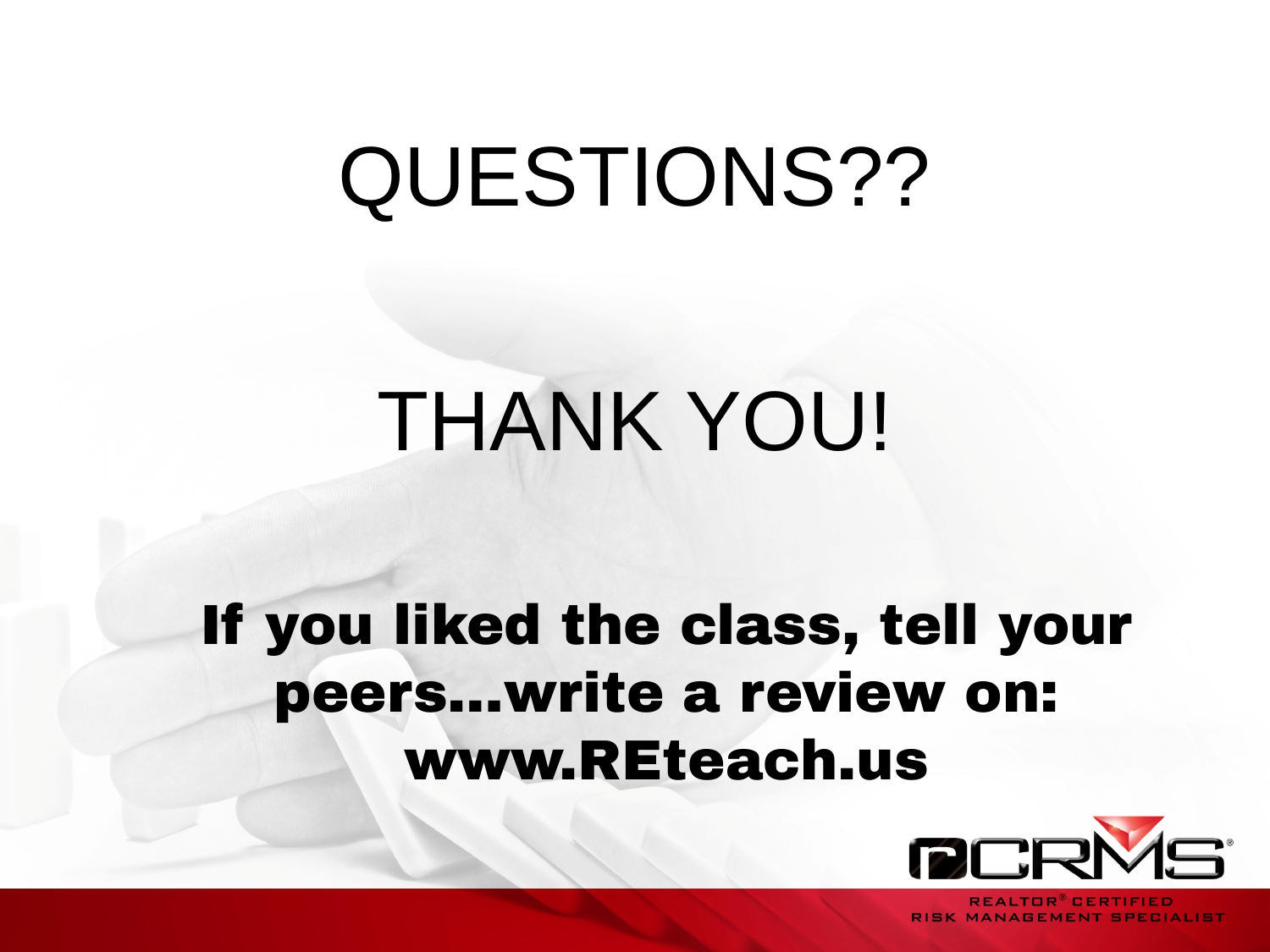

# QUESTIONS??
THANK YOU!
If you liked the class, tell your peers…write a review on:
www.REteach.us